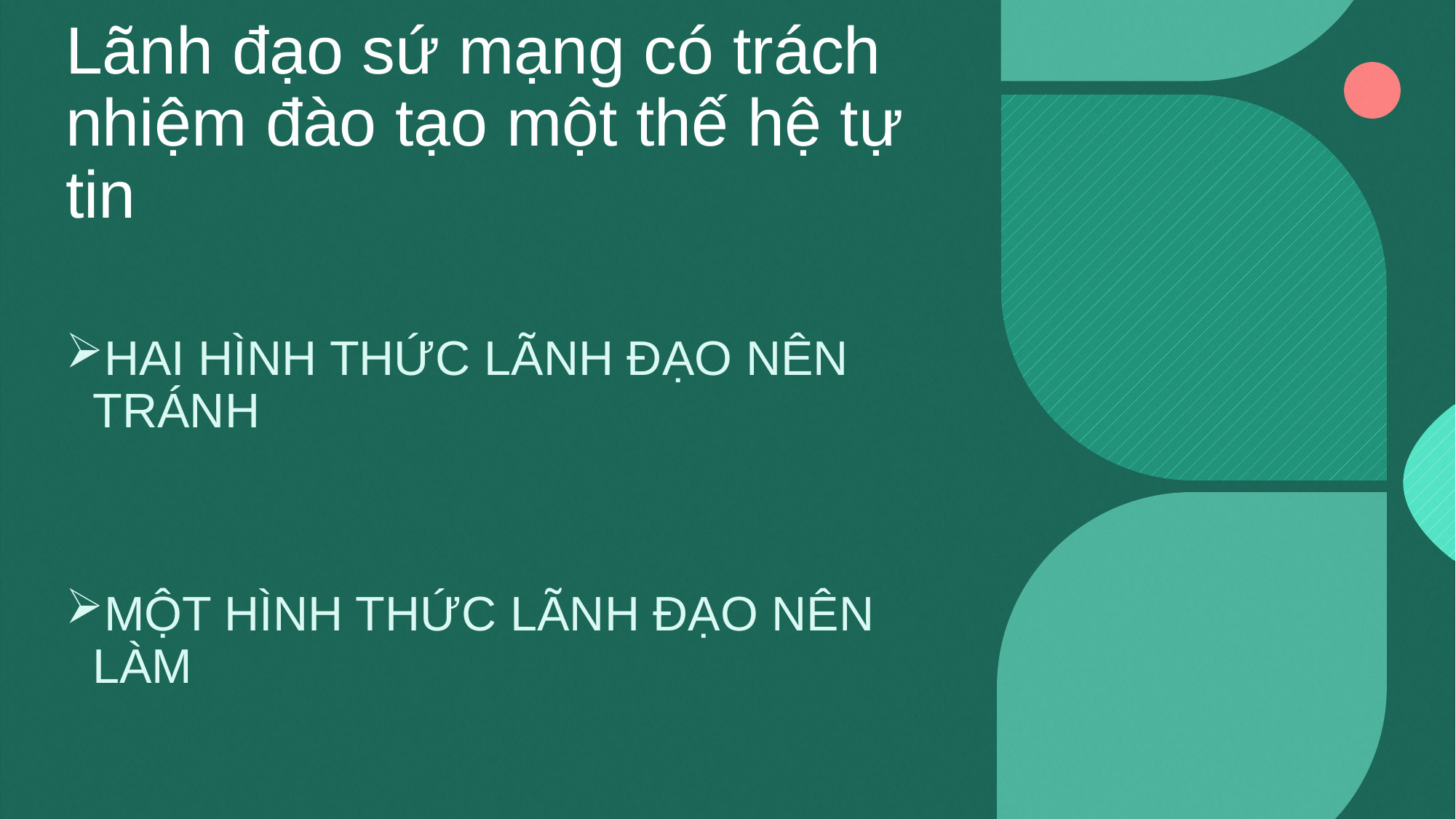

# Lãnh đạo sứ mạng có trách nhiệm đào tạo một thế hệ tự tin
HAI HÌNH THỨC LÃNH ĐẠO NÊN TRÁNH

MỘT HÌNH THỨC LÃNH ĐẠO NÊN LÀM